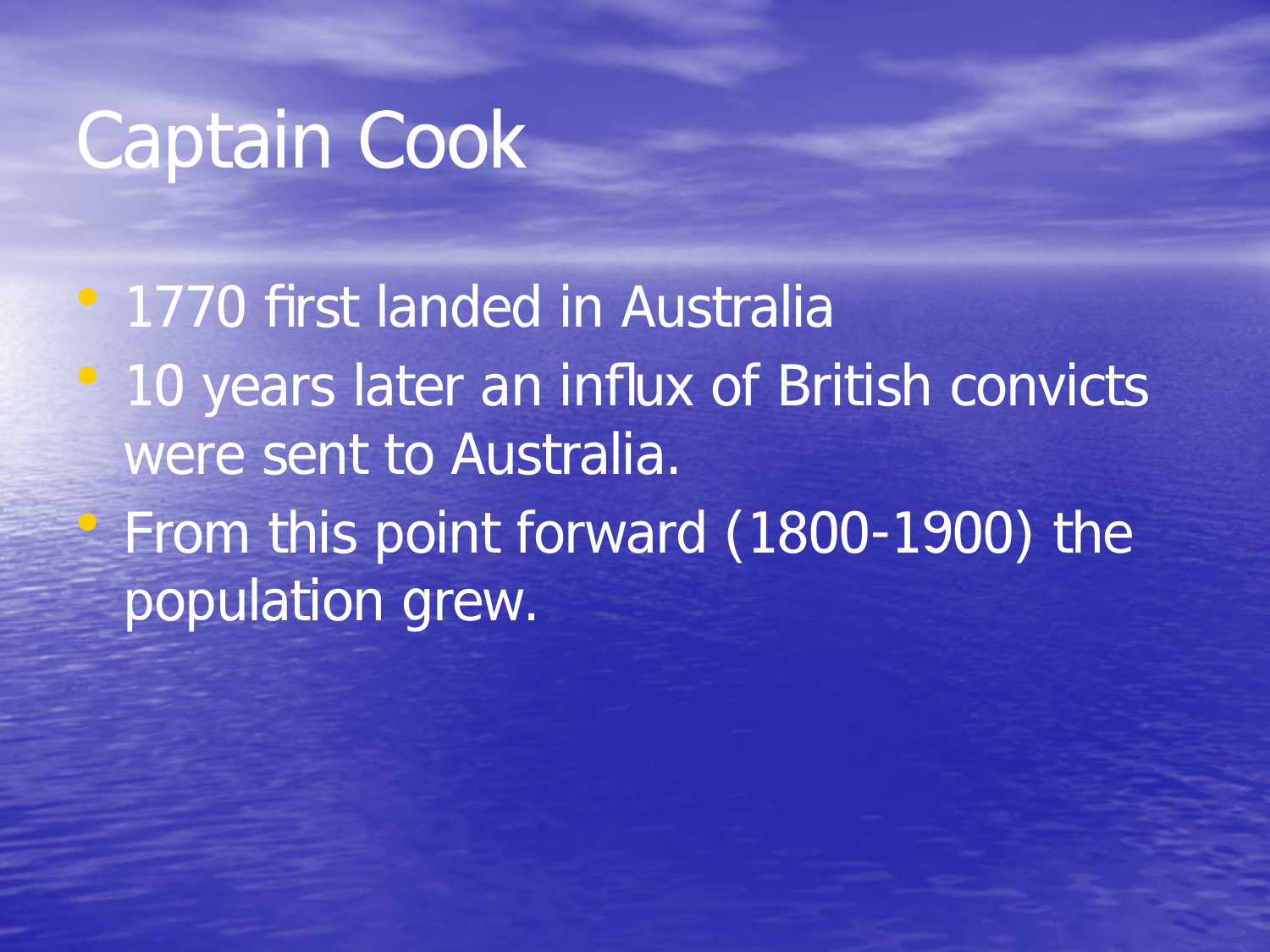

# Captain Cook
1770 first landed in Australia
10 years later an influx of British convicts were sent to Australia.
From this point forward (1800-1900) the population grew.